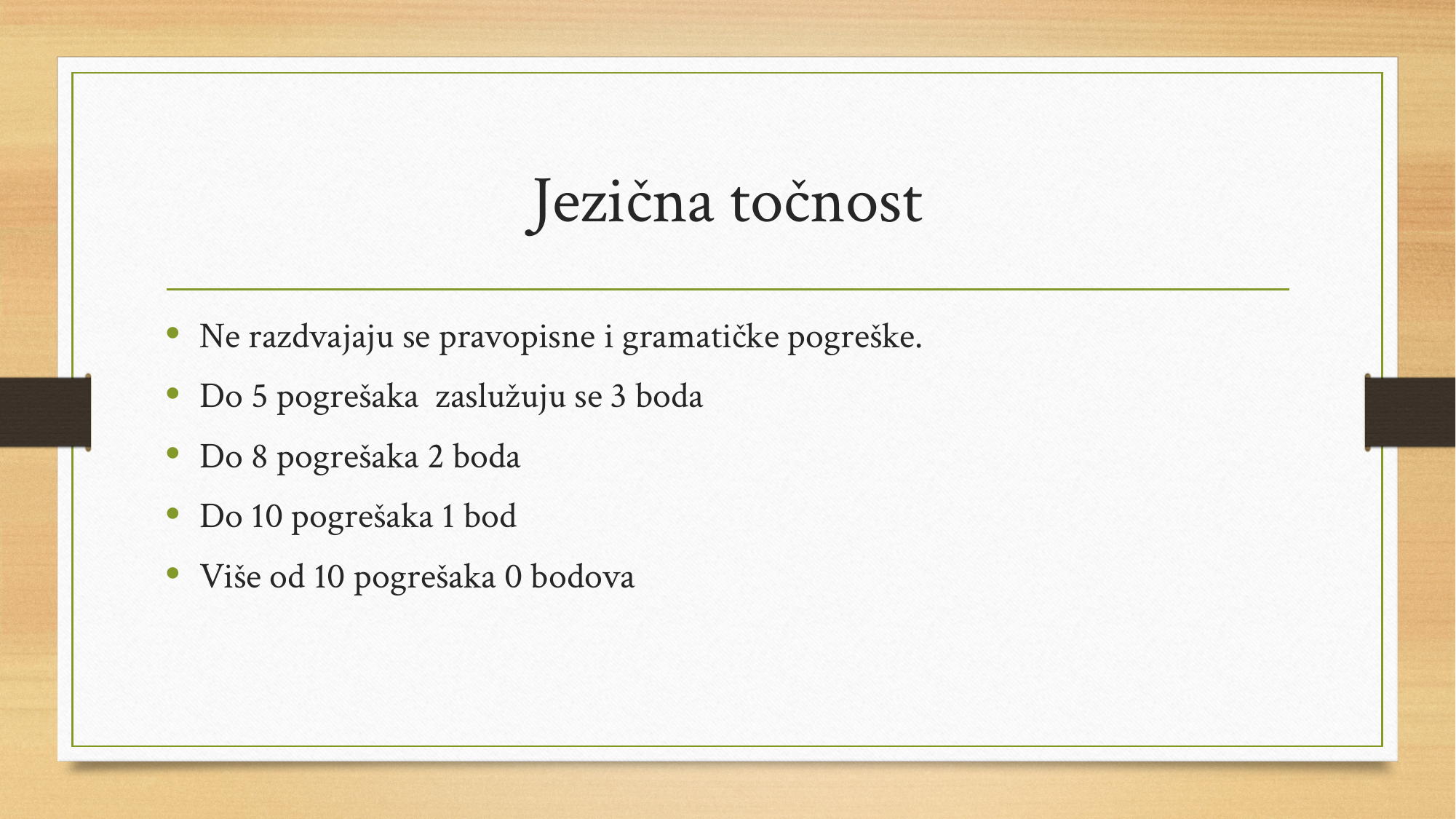

# Jezična točnost
Ne razdvajaju se pravopisne i gramatičke pogreške.
Do 5 pogrešaka  zaslužuju se 3 boda
Do 8 pogrešaka 2 boda
Do 10 pogrešaka 1 bod
Više od 10 pogrešaka 0 bodova